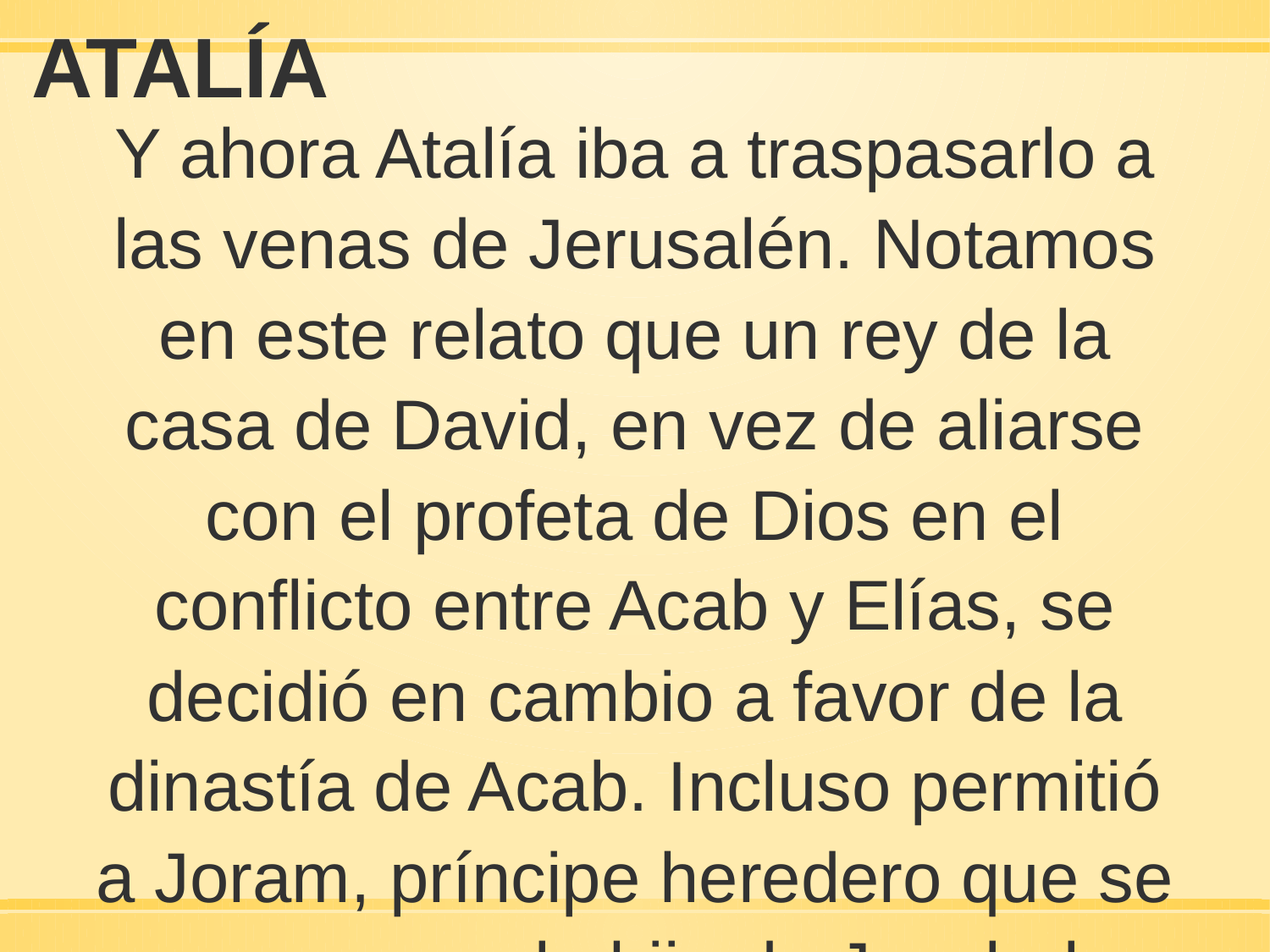

ATALÍA
Y ahora Atalía iba a traspasarlo a las venas de Jerusalén. Notamos en este relato que un rey de la casa de David, en vez de aliarse con el profeta de Dios en el conflicto entre Acab y Elías, se decidió en cambio a favor de la dinastía de Acab. Incluso permitió a Joram, príncipe heredero que se casara con la hija de Jezabel.